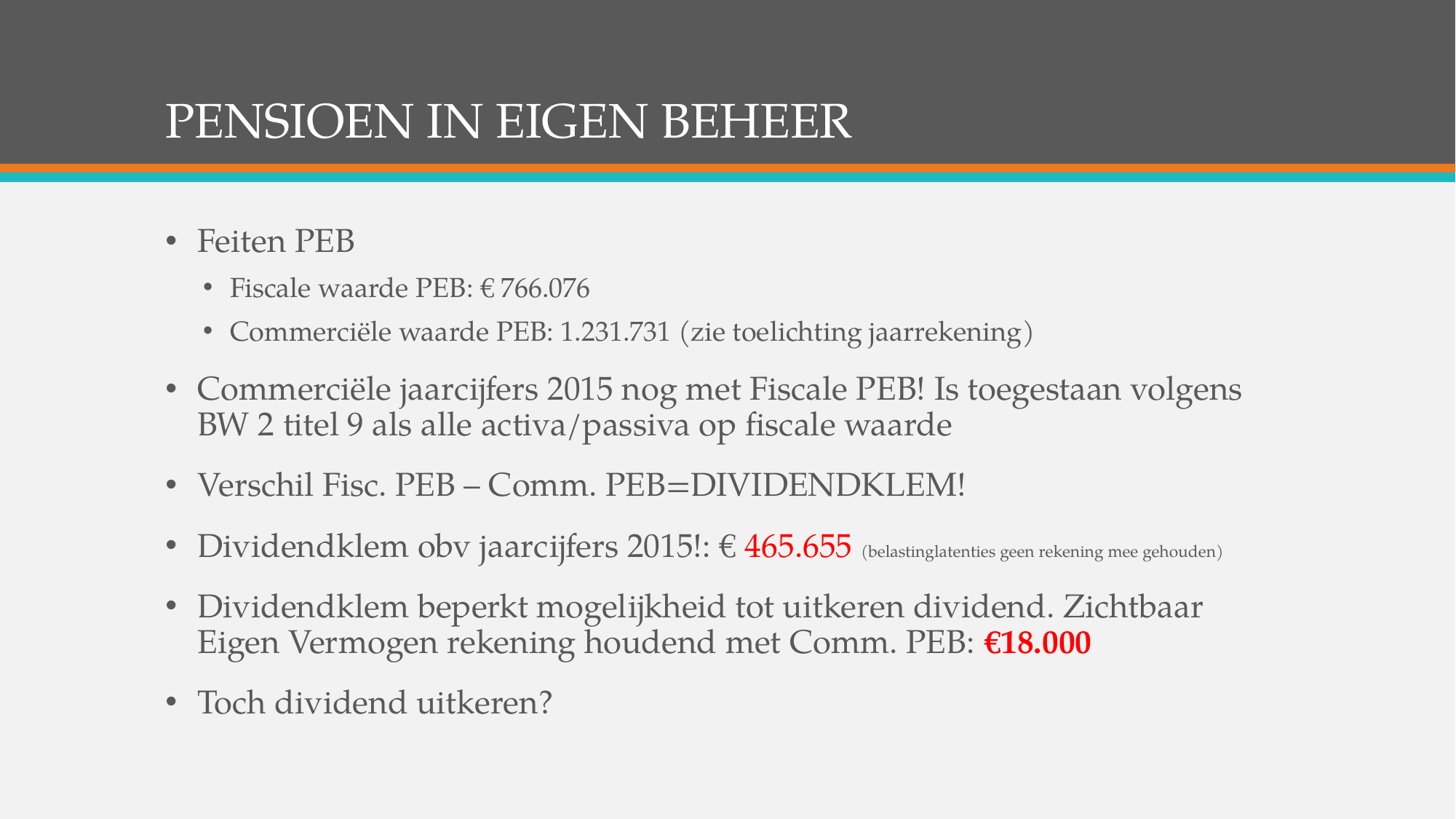

# PENSIOEN IN EIGEN BEHEER
Feiten PEB
Fiscale waarde PEB: € 766.076
Commerciële waarde PEB: 1.231.731 (zie toelichting jaarrekening)
Commerciële jaarcijfers 2015 nog met Fiscale PEB! Is toegestaan volgens BW 2 titel 9 als alle activa/passiva op fiscale waarde
Verschil Fisc. PEB – Comm. PEB=DIVIDENDKLEM!
Dividendklem obv jaarcijfers 2015!: € 465.655 (belastinglatenties geen rekening mee gehouden)
Dividendklem beperkt mogelijkheid tot uitkeren dividend. Zichtbaar Eigen Vermogen rekening houdend met Comm. PEB: €18.000
Toch dividend uitkeren?